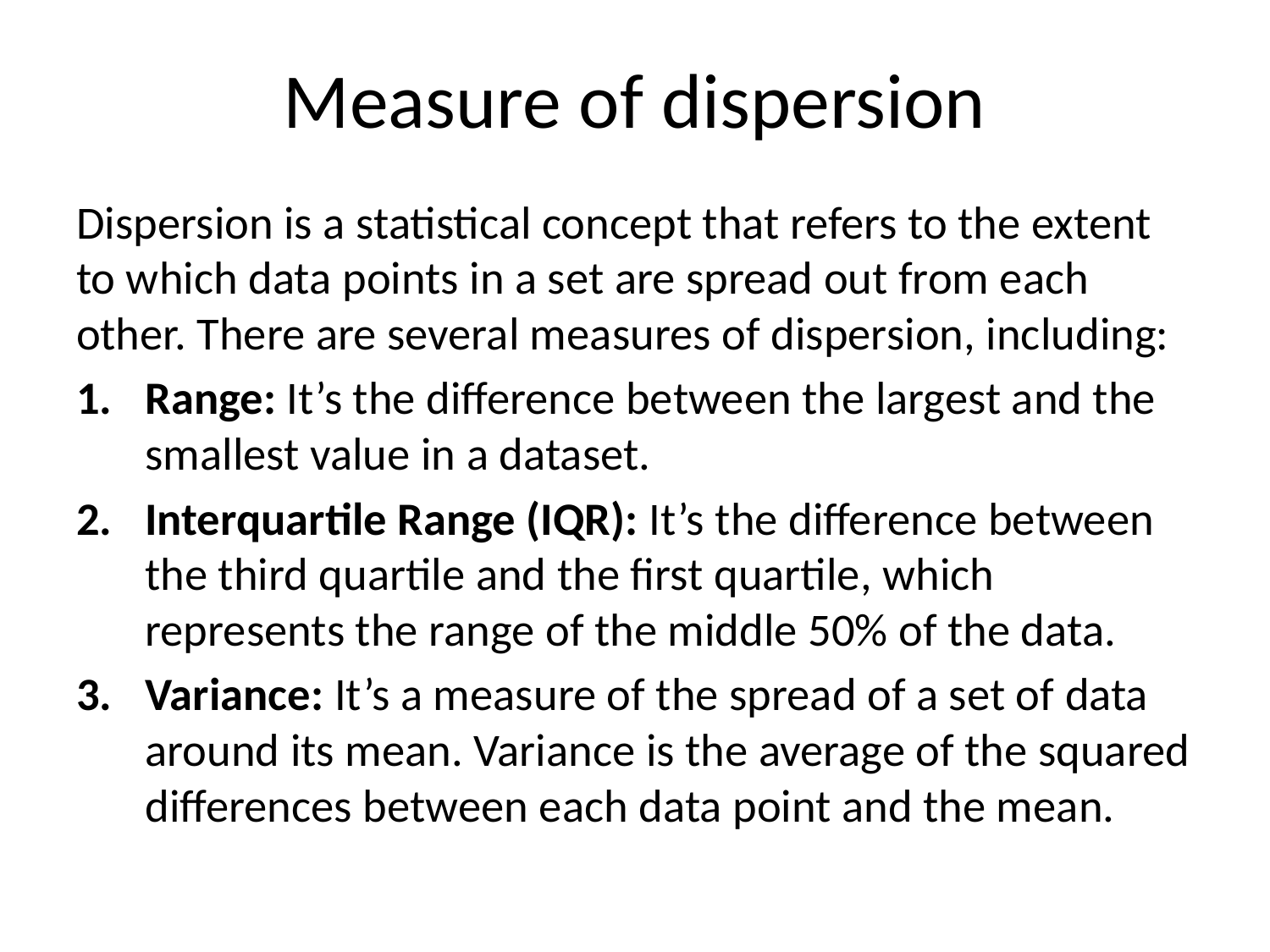

# Measure of dispersion
Dispersion is a statistical concept that refers to the extent to which data points in a set are spread out from each other. There are several measures of dispersion, including:
Range: It’s the difference between the largest and the smallest value in a dataset.
Interquartile Range (IQR): It’s the difference between the third quartile and the first quartile, which represents the range of the middle 50% of the data.
Variance: It’s a measure of the spread of a set of data around its mean. Variance is the average of the squared differences between each data point and the mean.